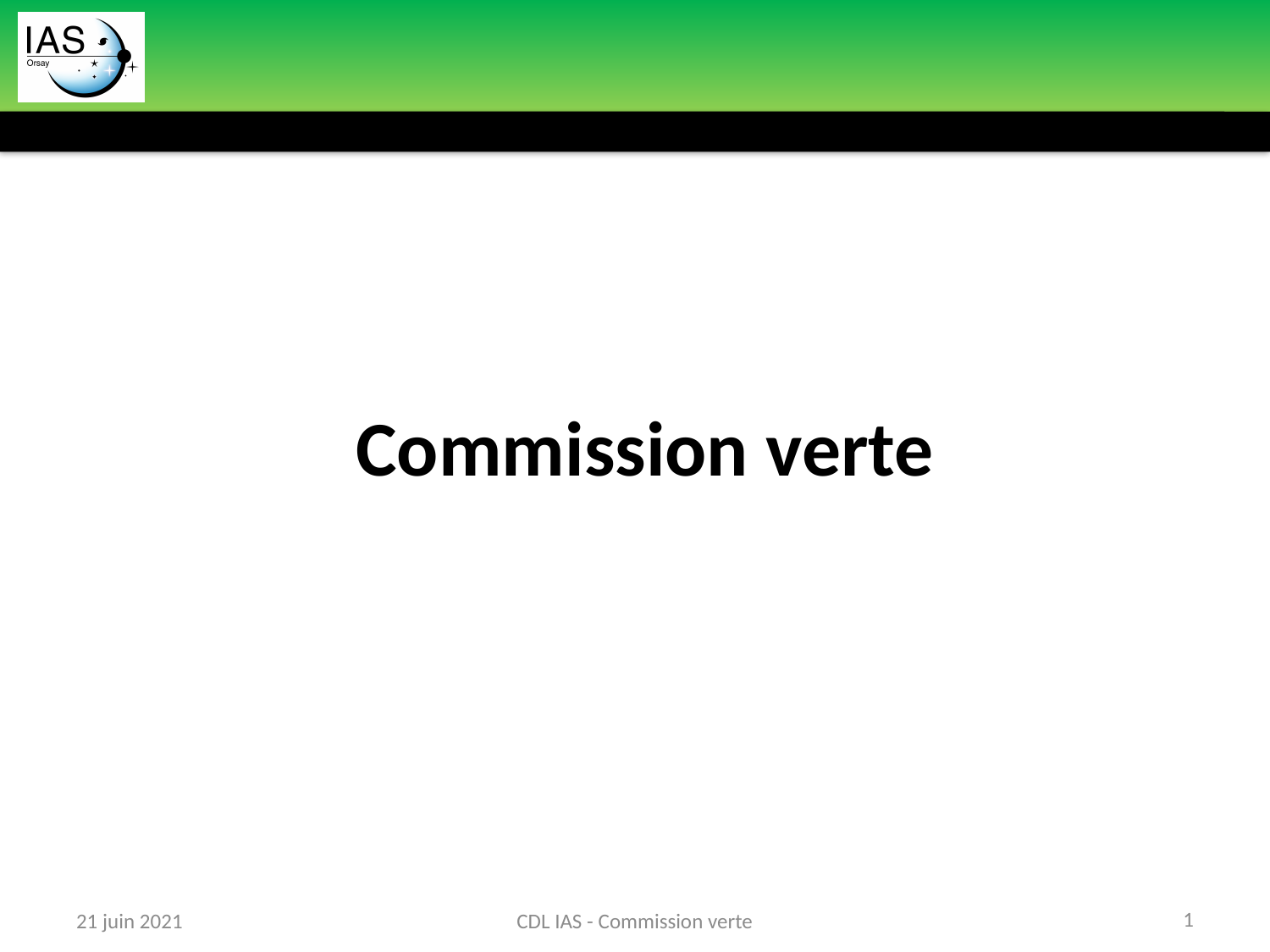

Commission verte
1
21 juin 2021
CDL IAS - Commission verte